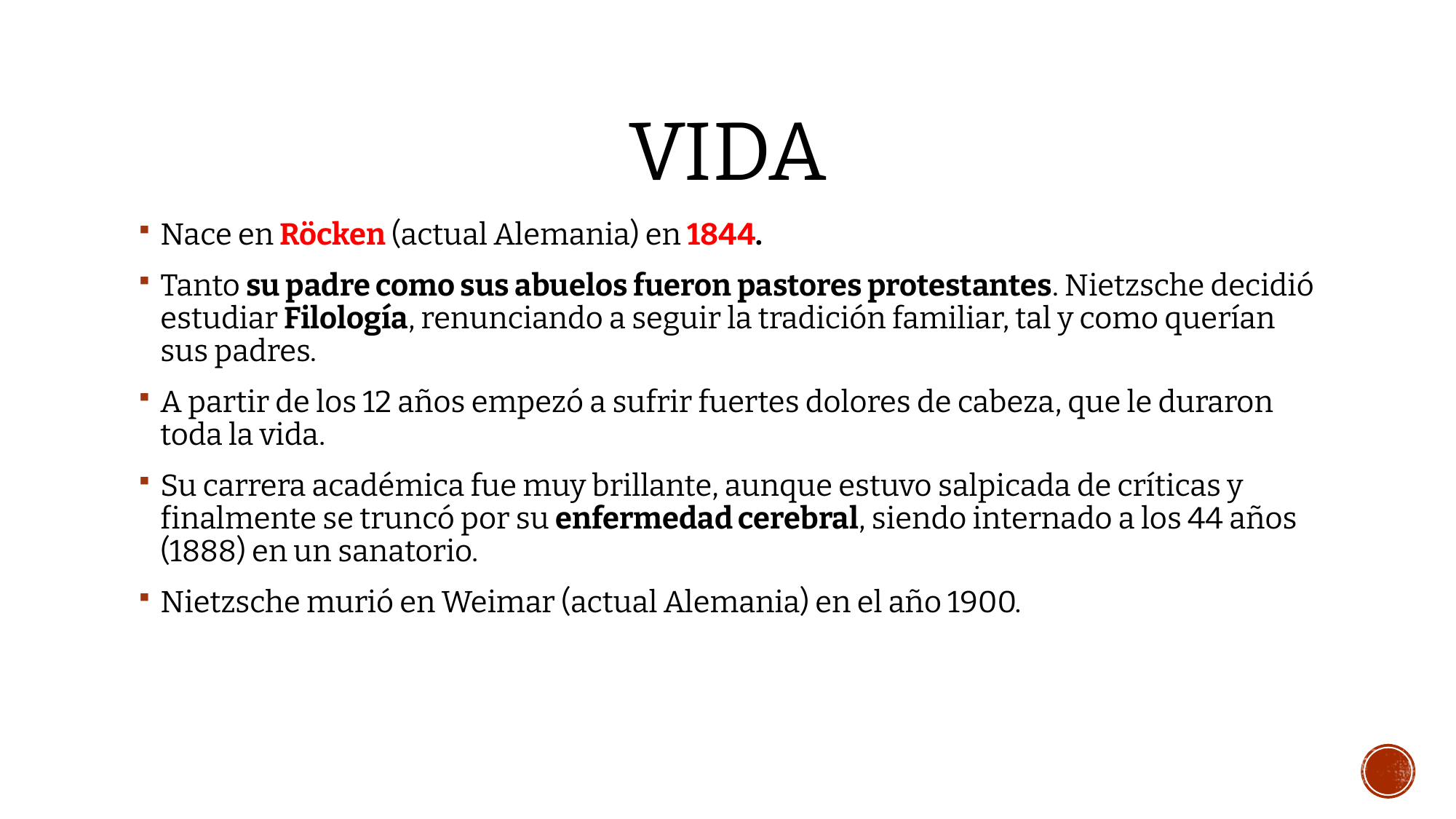

# VIDA
Nace en Röcken (actual Alemania) en 1844.
Tanto su padre como sus abuelos fueron pastores protestantes. Nietzsche decidió estudiar Filología, renunciando a seguir la tradición familiar, tal y como querían sus padres.
A partir de los 12 años empezó a sufrir fuertes dolores de cabeza, que le duraron toda la vida.
Su carrera académica fue muy brillante, aunque estuvo salpicada de críticas y finalmente se truncó por su enfermedad cerebral, siendo internado a los 44 años (1888) en un sanatorio.
Nietzsche murió en Weimar (actual Alemania) en el año 1900.